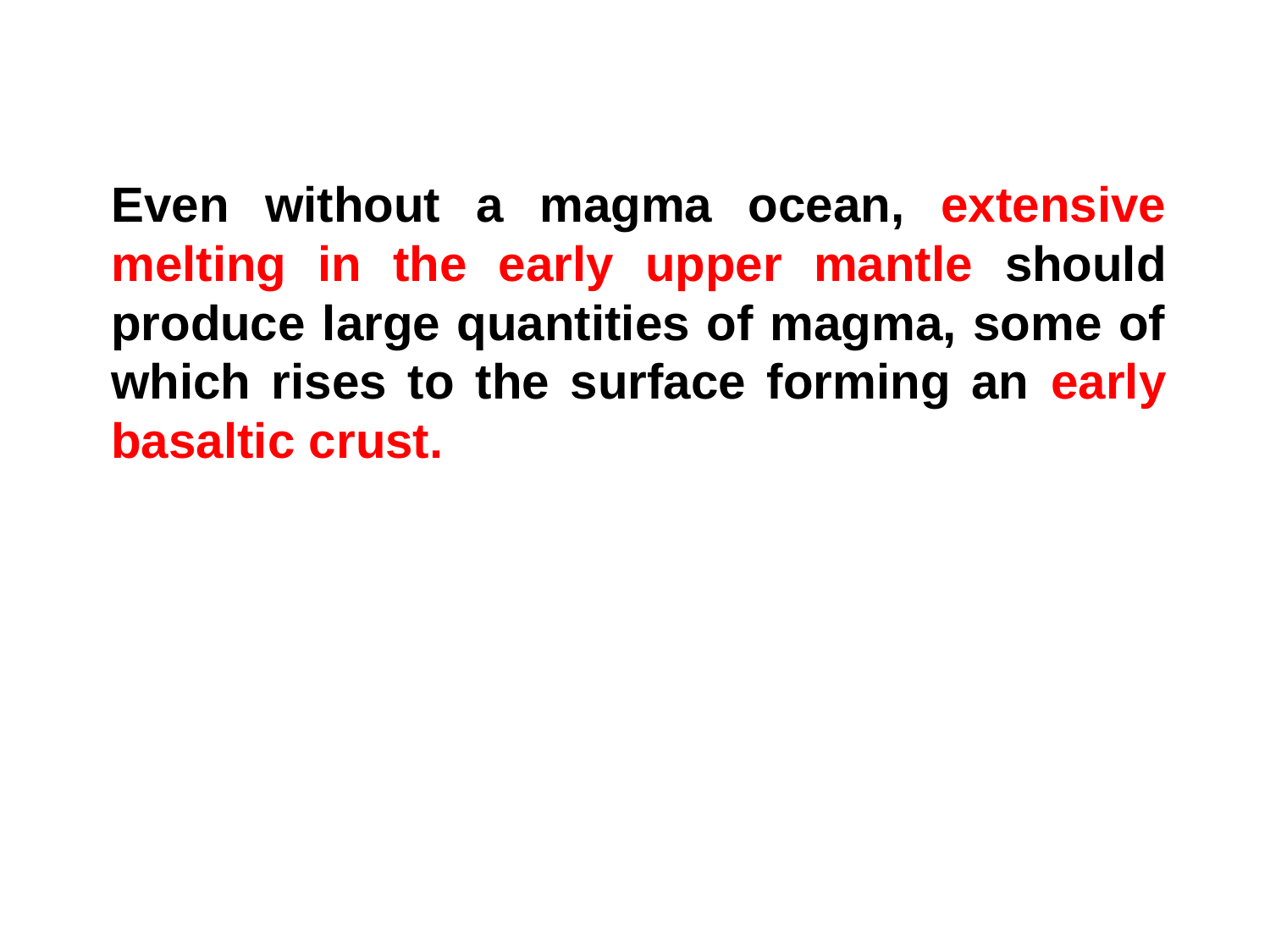

Even without a magma ocean, extensive melting in the early upper mantle should produce large quantities of magma, some of which rises to the surface forming an early basaltic crust.